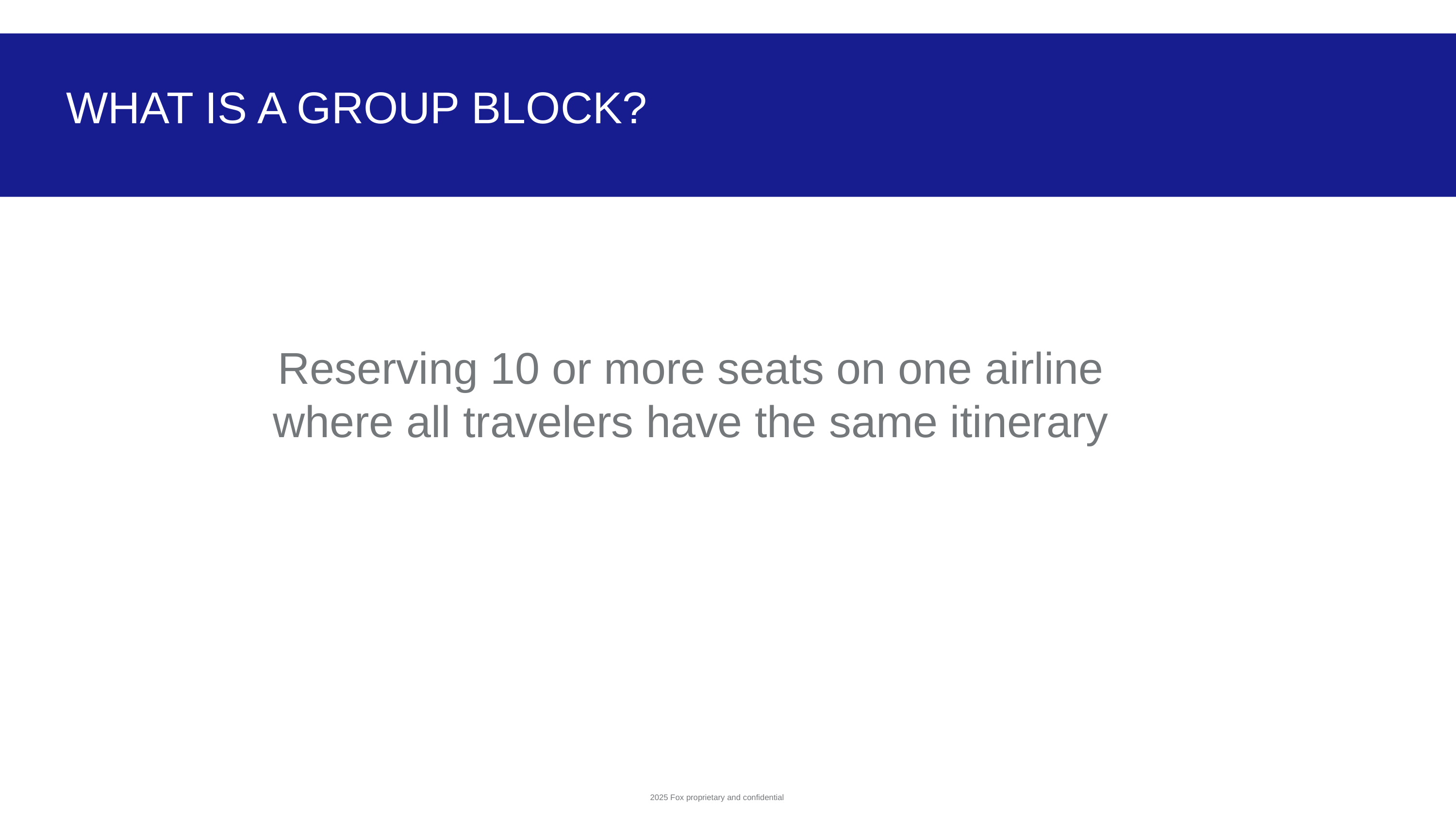

# WHAT IS A GROUP BLOCK?
Reserving 10 or more seats on one airline where all travelers have the same itinerary